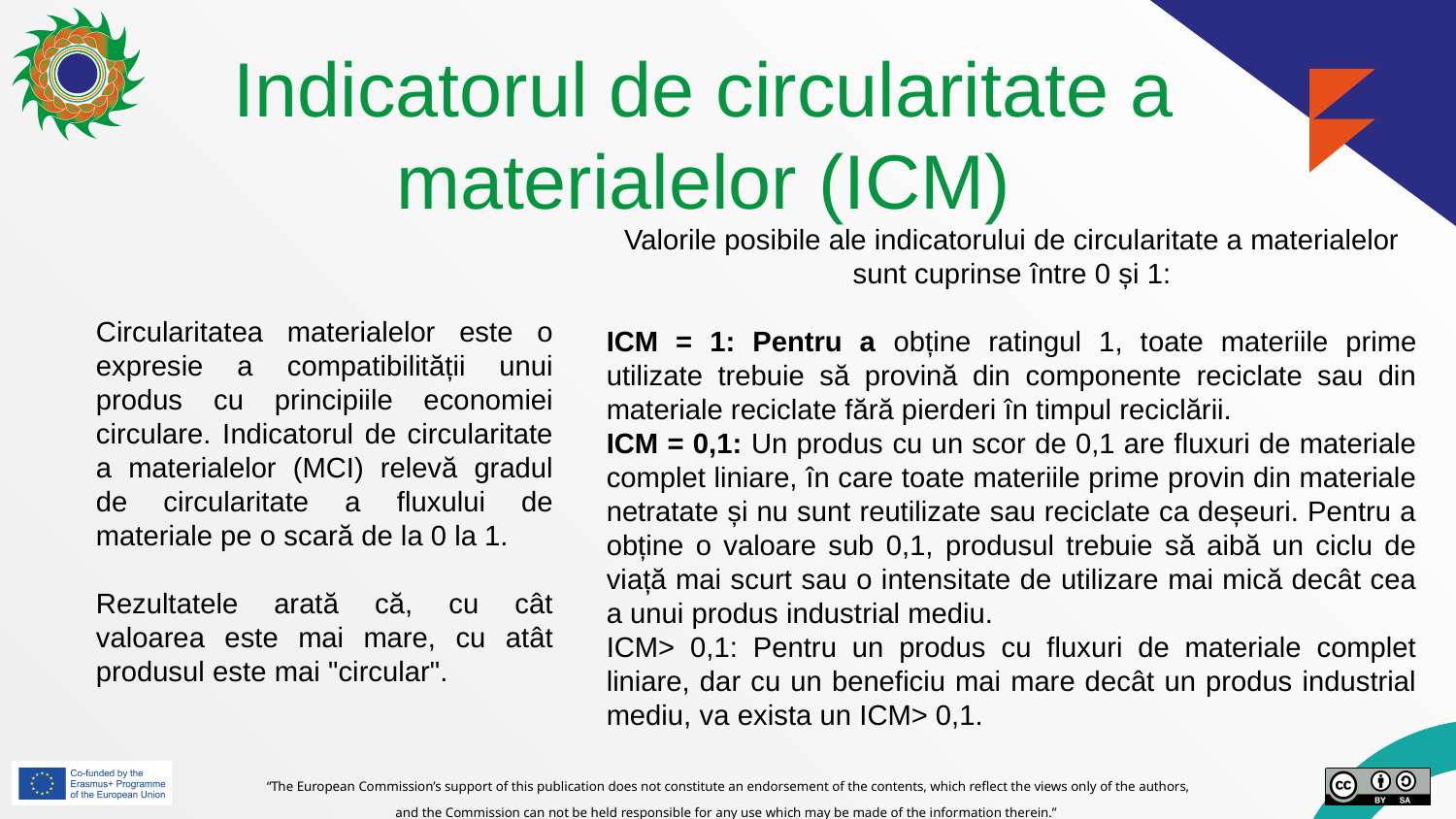

# Indicatorul de circularitate a materialelor (ICM)
Valorile posibile ale indicatorului de circularitate a materialelor sunt cuprinse între 0 și 1:

ICM = 1: Pentru a obține ratingul 1, toate materiile prime utilizate trebuie să provină din componente reciclate sau din materiale reciclate fără pierderi în timpul reciclării.
ICM = 0,1: Un produs cu un scor de 0,1 are fluxuri de materiale complet liniare, în care toate materiile prime provin din materiale netratate și nu sunt reutilizate sau reciclate ca deșeuri. Pentru a obține o valoare sub 0,1, produsul trebuie să aibă un ciclu de viață mai scurt sau o intensitate de utilizare mai mică decât cea a unui produs industrial mediu.
ICM> 0,1: Pentru un produs cu fluxuri de materiale complet liniare, dar cu un beneficiu mai mare decât un produs industrial mediu, va exista un ICM> 0,1.
Circularitatea materialelor este o expresie a compatibilității unui produs cu principiile economiei circulare. Indicatorul de circularitate a materialelor (MCI) relevă gradul de circularitate a fluxului de materiale pe o scară de la 0 la 1.

Rezultatele arată că, cu cât valoarea este mai mare, cu atât produsul este mai "circular".